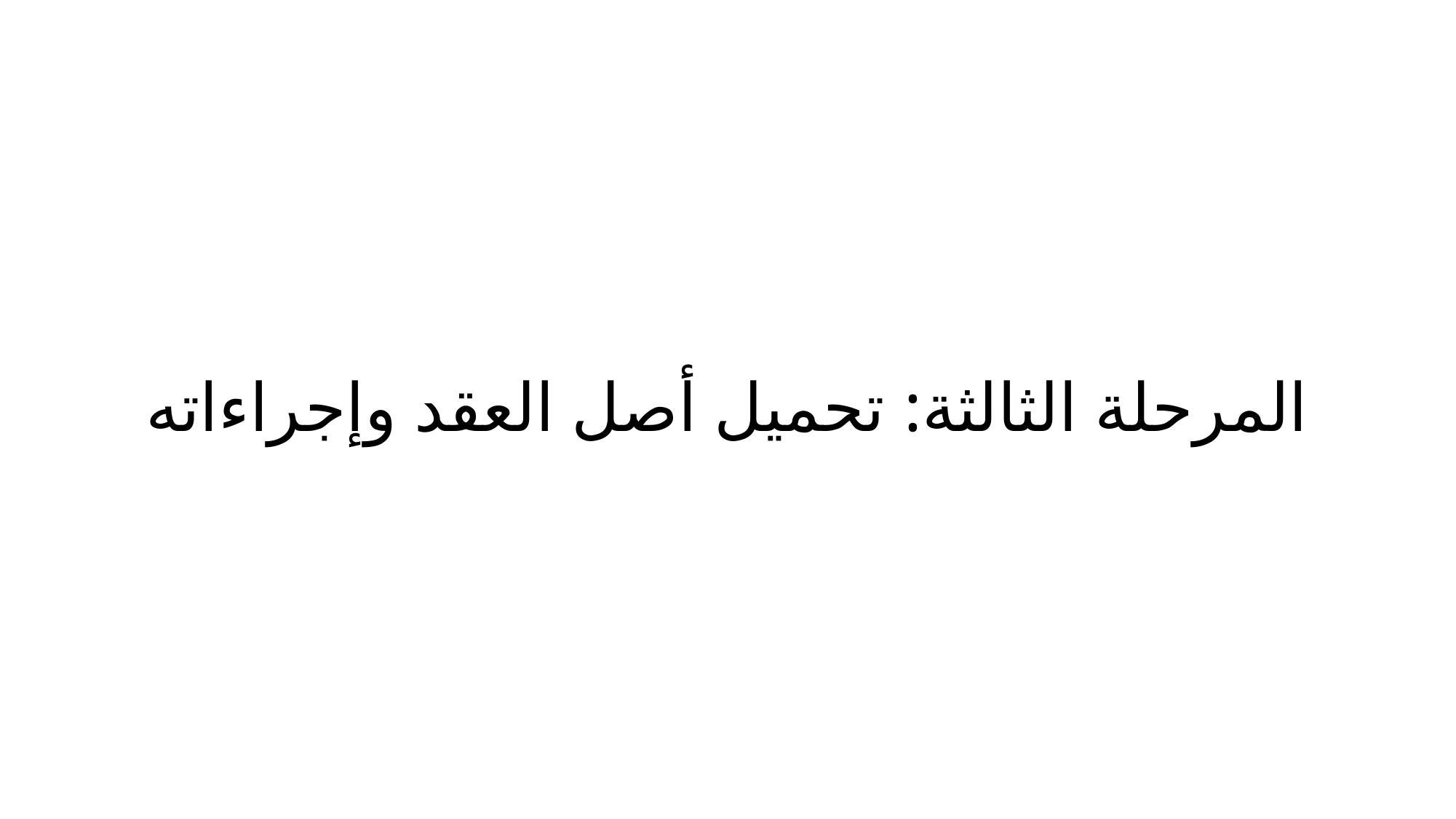

# المرحلة الثالثة: تحميل أصل العقد وإجراءاته